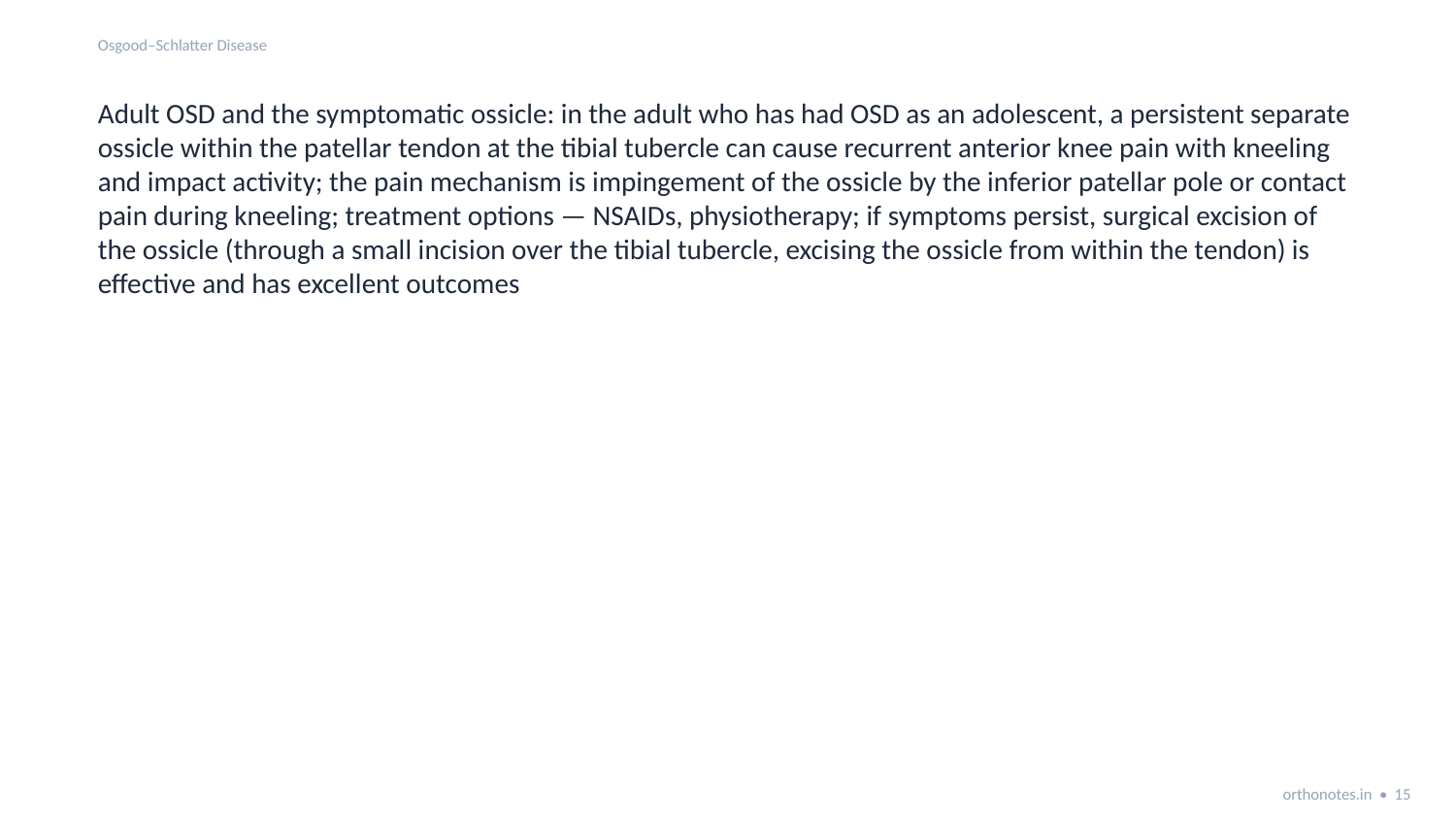

Osgood–Schlatter Disease
Adult OSD and the symptomatic ossicle: in the adult who has had OSD as an adolescent, a persistent separate ossicle within the patellar tendon at the tibial tubercle can cause recurrent anterior knee pain with kneeling and impact activity; the pain mechanism is impingement of the ossicle by the inferior patellar pole or contact pain during kneeling; treatment options — NSAIDs, physiotherapy; if symptoms persist, surgical excision of the ossicle (through a small incision over the tibial tubercle, excising the ossicle from within the tendon) is effective and has excellent outcomes
orthonotes.in  •  15